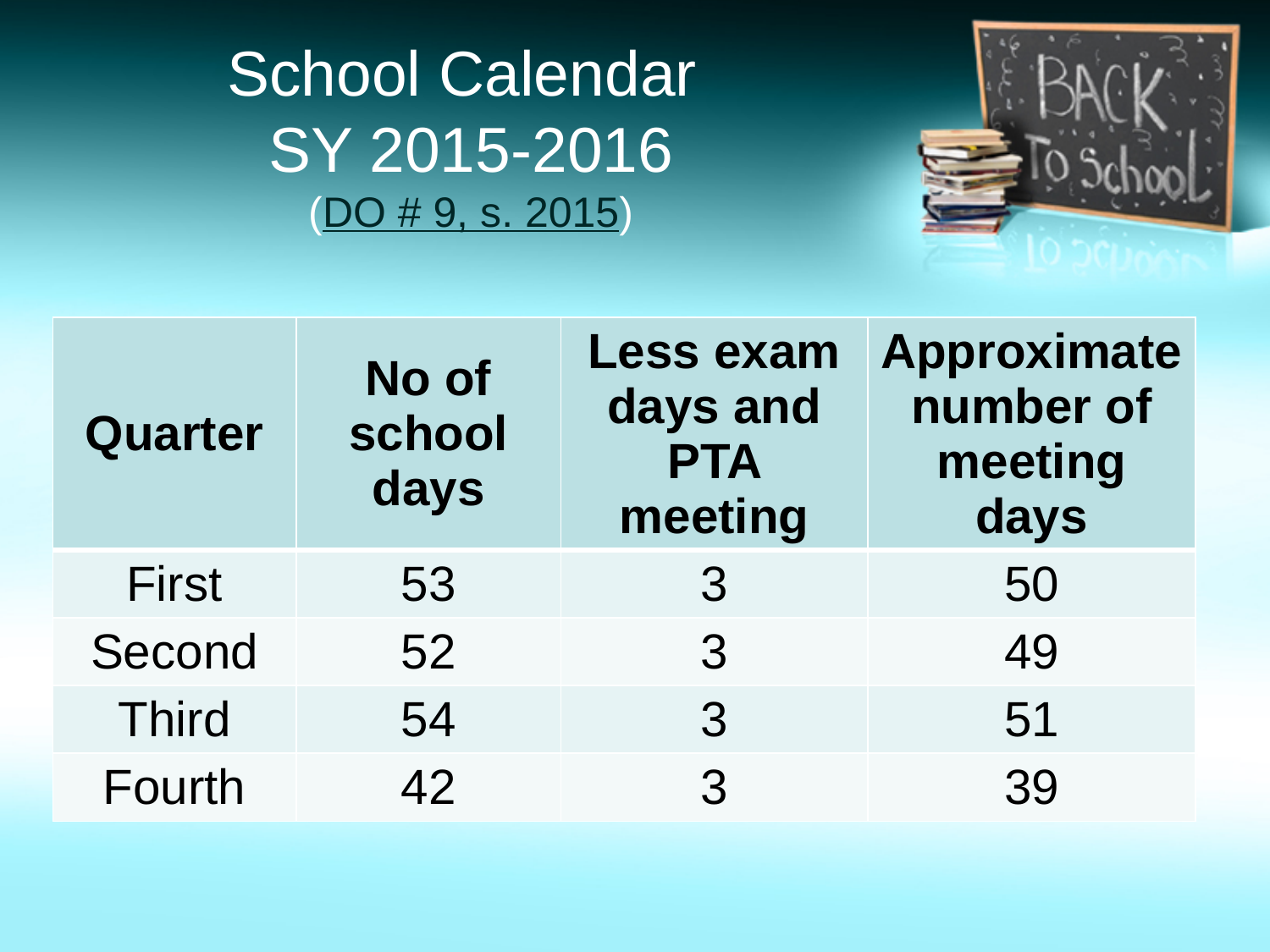

# School Calendar SY 2015-2016 (DO # 9, s. 2015)
| Quarter | No of school days | Less exam days and PTA meeting | Approximate number of meeting days |
| --- | --- | --- | --- |
| First | 53 | 3 | 50 |
| Second | 52 | 3 | 49 |
| Third | 54 | 3 | 51 |
| Fourth | 42 | 3 | 39 |